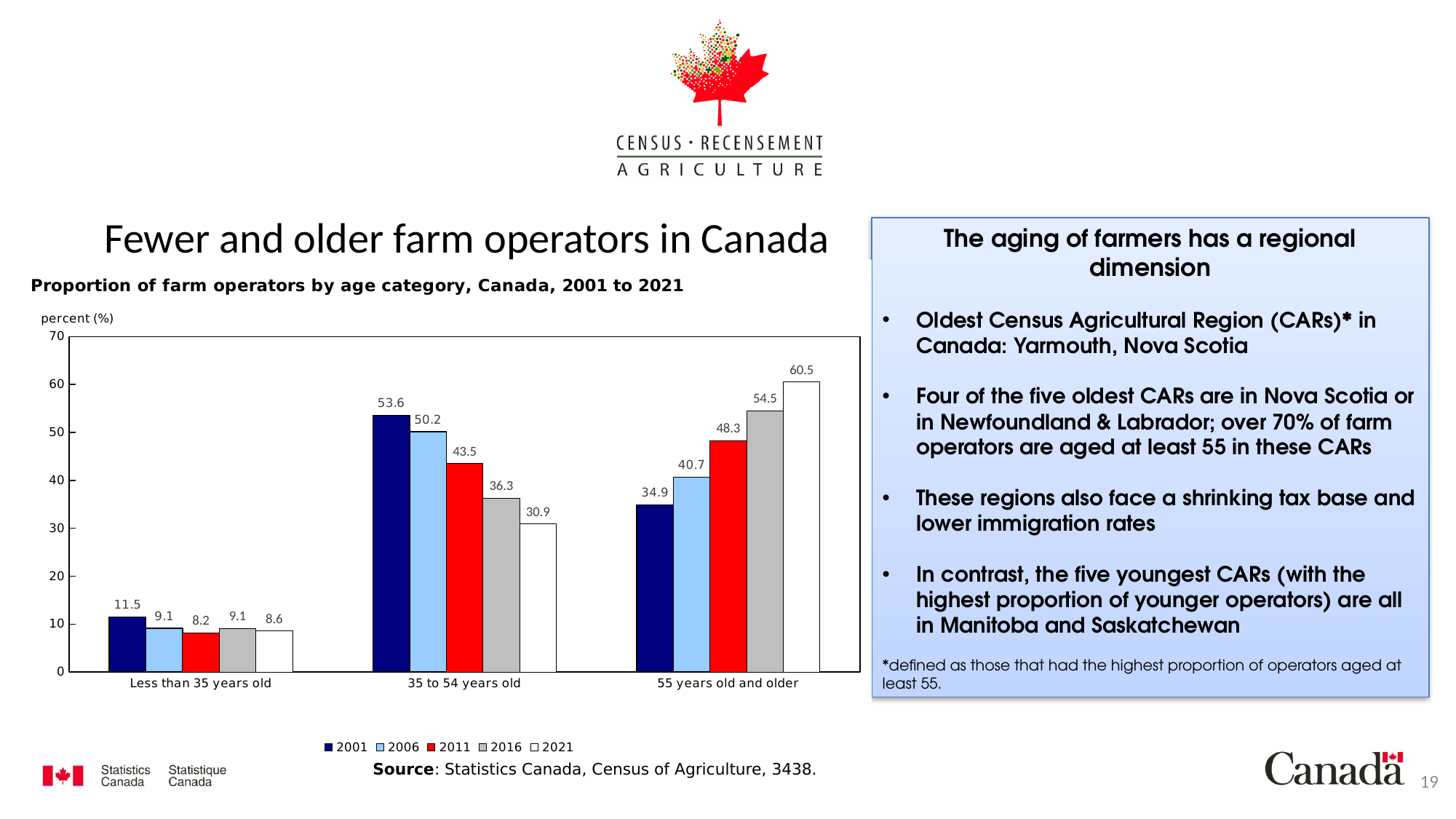

# Fewer and older farm operators in Canada
The aging of farmers has a regional dimension

Oldest Census Agricultural Region (CARs)* in Canada: Yarmouth, Nova Scotia

Four of the five oldest CARs are in Nova Scotia or in Newfoundland & Labrador; over 70% of farm operators are aged at least 55 in these CARs

These regions also face a shrinking tax base and lower immigration rates

In contrast, the five youngest CARs (with the highest proportion of younger operators) are all in Manitoba and Saskatchewan

*defined as those that had the highest proportion of operators aged at least 55.

### Chart: Proportion of farm operators by age category, Canada, 2001 to 2021

| Category | 2001 | 2006 | 2011 | 2016 | 2021 |
|---|---|---|---|---|---|
| Less than 35 years old | 11.5 | 9.1 | 8.2 | 9.1 | 8.6 |
| 35 to 54 years old | 53.6 | 50.2 | 43.5 | 36.3 | 30.9 |
| 55 years old and older | 34.9 | 40.7 | 48.3 | 54.5 | 60.5 |
Source: Statistics Canada, Census of Agriculture, 3438.
19